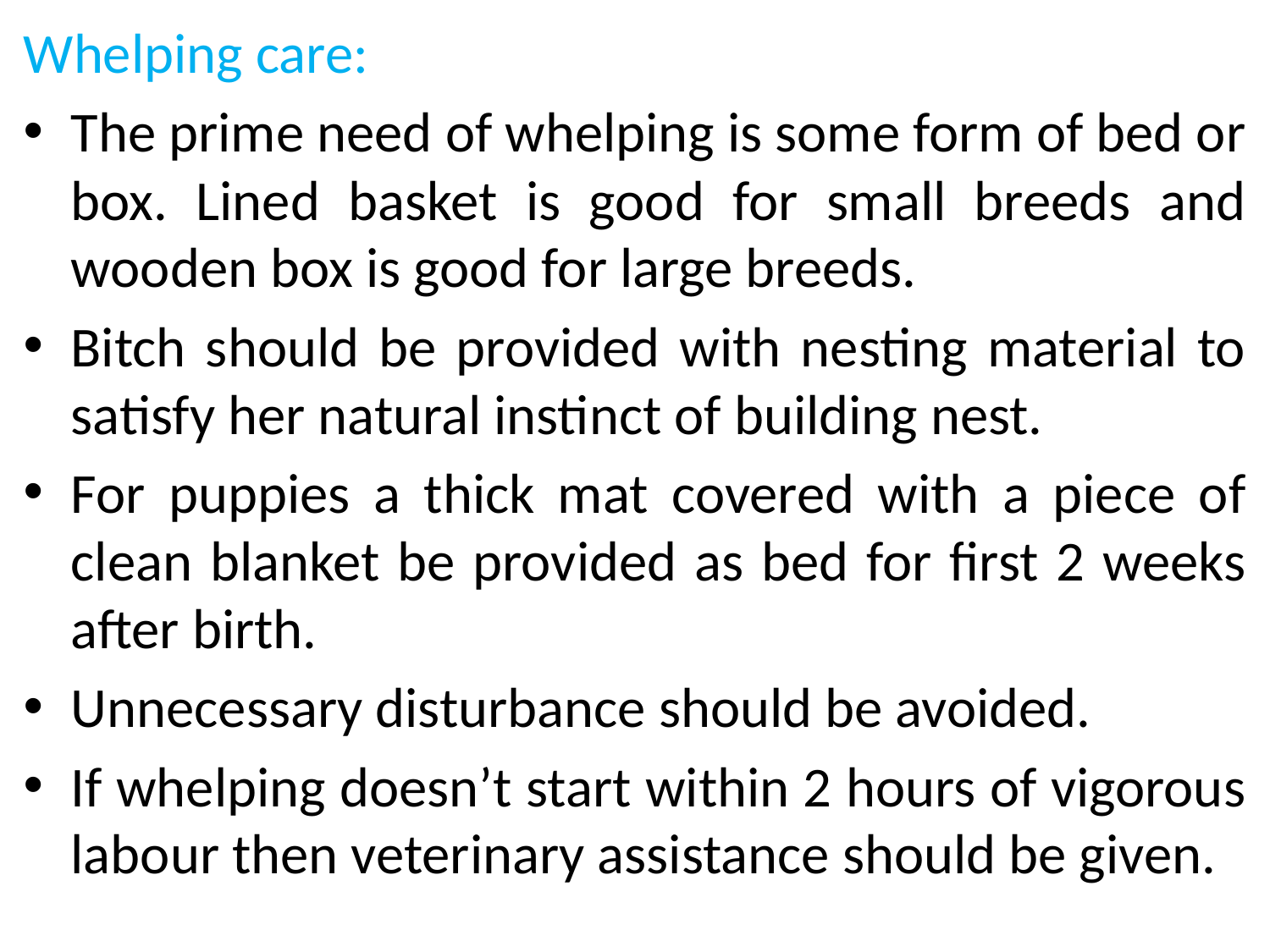

Whelping care:
The prime need of whelping is some form of bed or box. Lined basket is good for small breeds and wooden box is good for large breeds.
Bitch should be provided with nesting material to satisfy her natural instinct of building nest.
For puppies a thick mat covered with a piece of clean blanket be provided as bed for first 2 weeks after birth.
Unnecessary disturbance should be avoided.
If whelping doesn’t start within 2 hours of vigorous labour then veterinary assistance should be given.